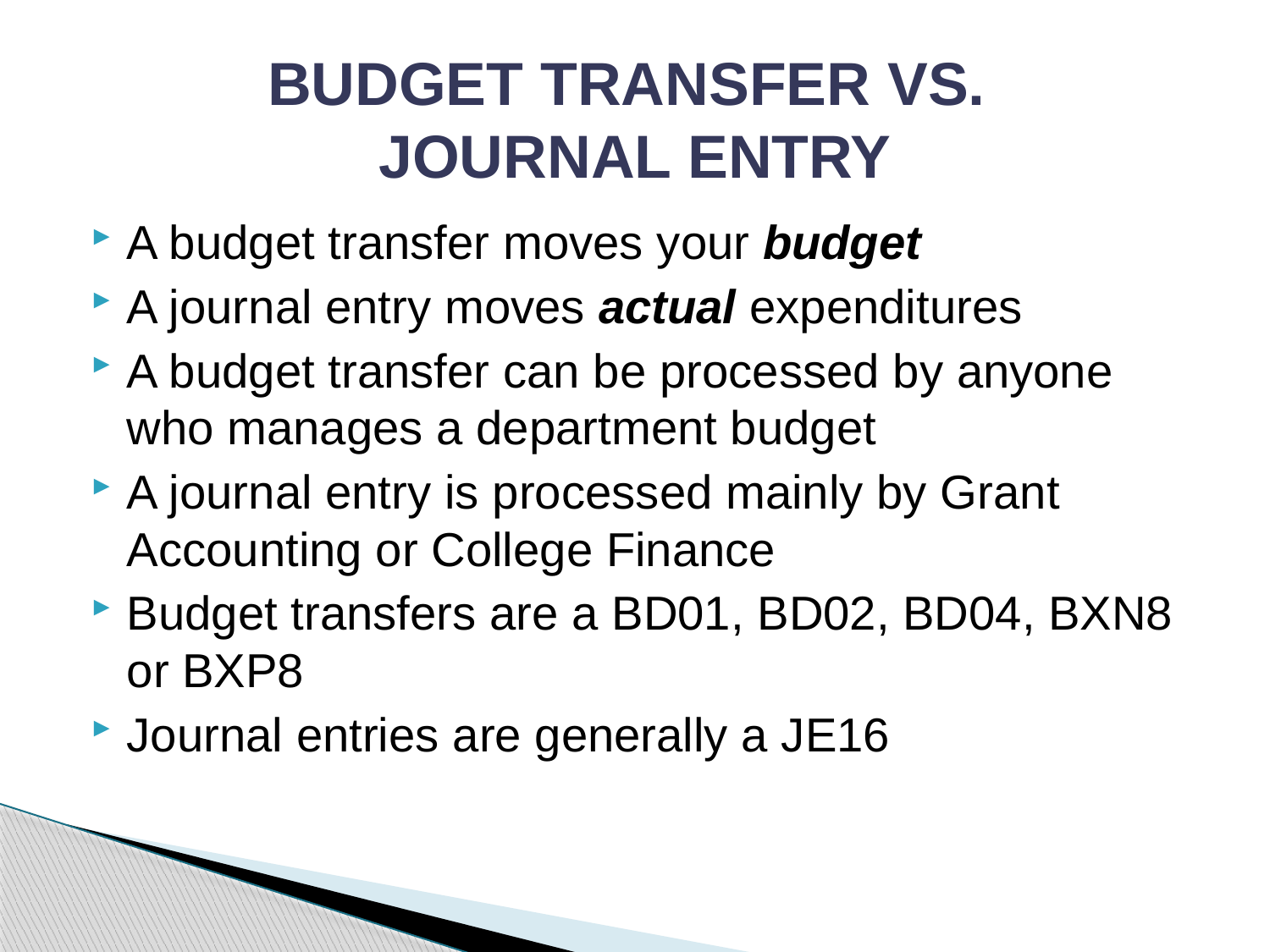

# BUDGET TRANSFER VS. JOURNAL ENTRY
A budget transfer moves your budget
A journal entry moves actual expenditures
A budget transfer can be processed by anyone who manages a department budget
A journal entry is processed mainly by Grant Accounting or College Finance
Budget transfers are a BD01, BD02, BD04, BXN8 or BXP8
Journal entries are generally a JE16